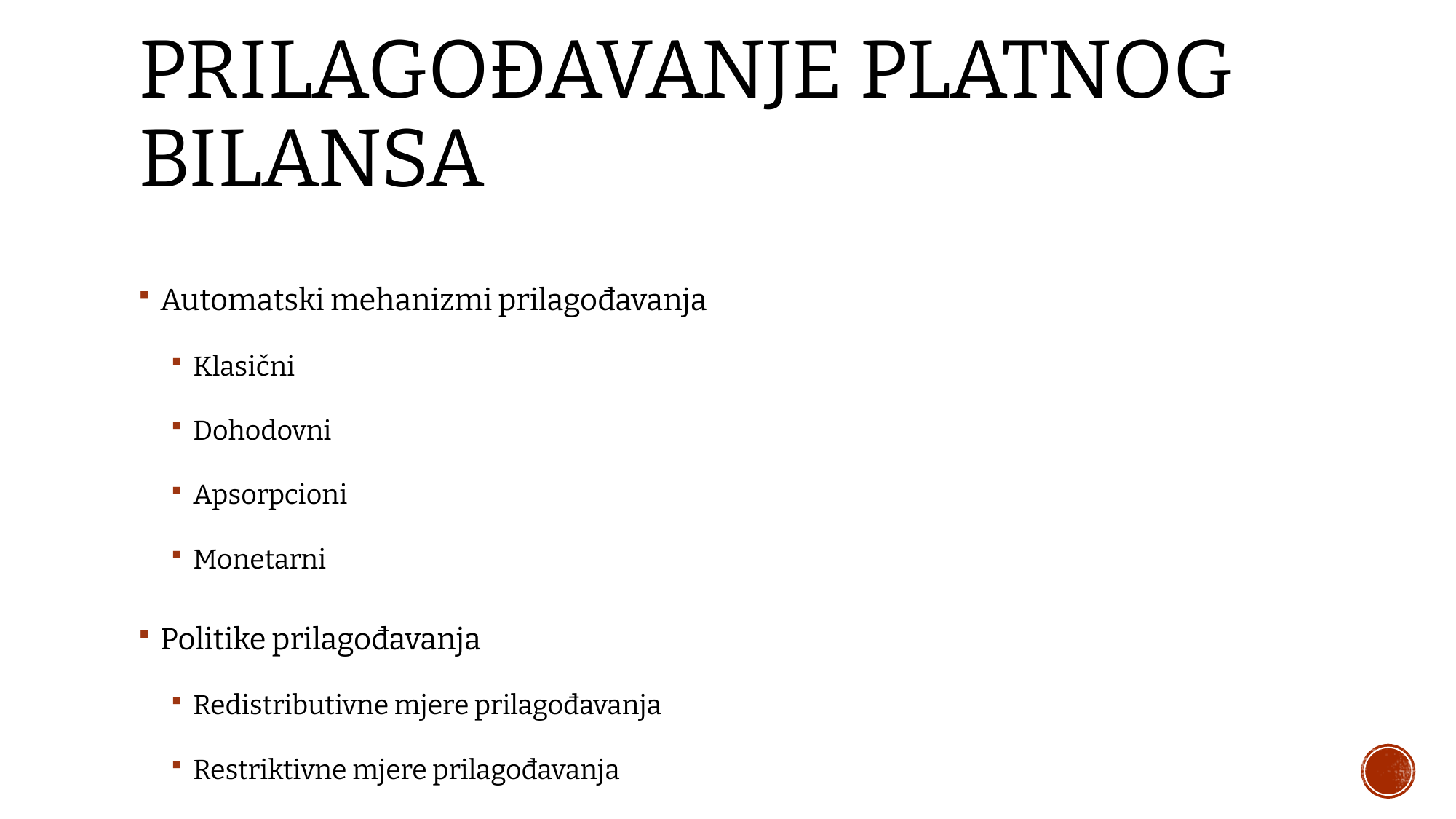

# Prilagođavanje Platnog bilansa

Automatski mehanizmi prilagođavanja
Klasični
Dohodovni
Apsorpcioni
Monetarni
Politike prilagođavanja
Redistributivne mjere prilagođavanja
Restriktivne mjere prilagođavanja